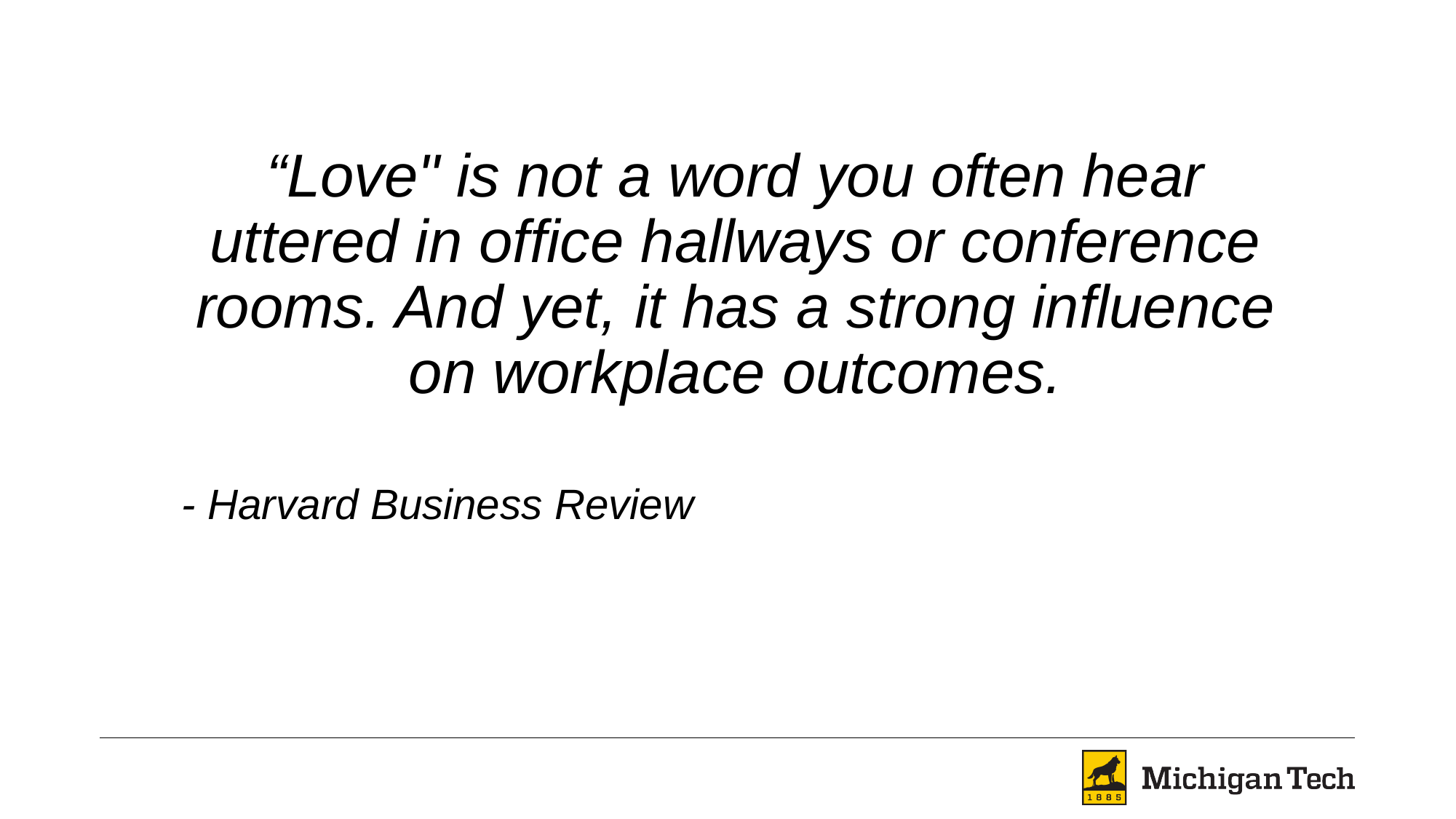

“Love" is not a word you often hear uttered in office hallways or conference rooms. And yet, it has a strong influence on workplace outcomes.

- Harvard Business Review